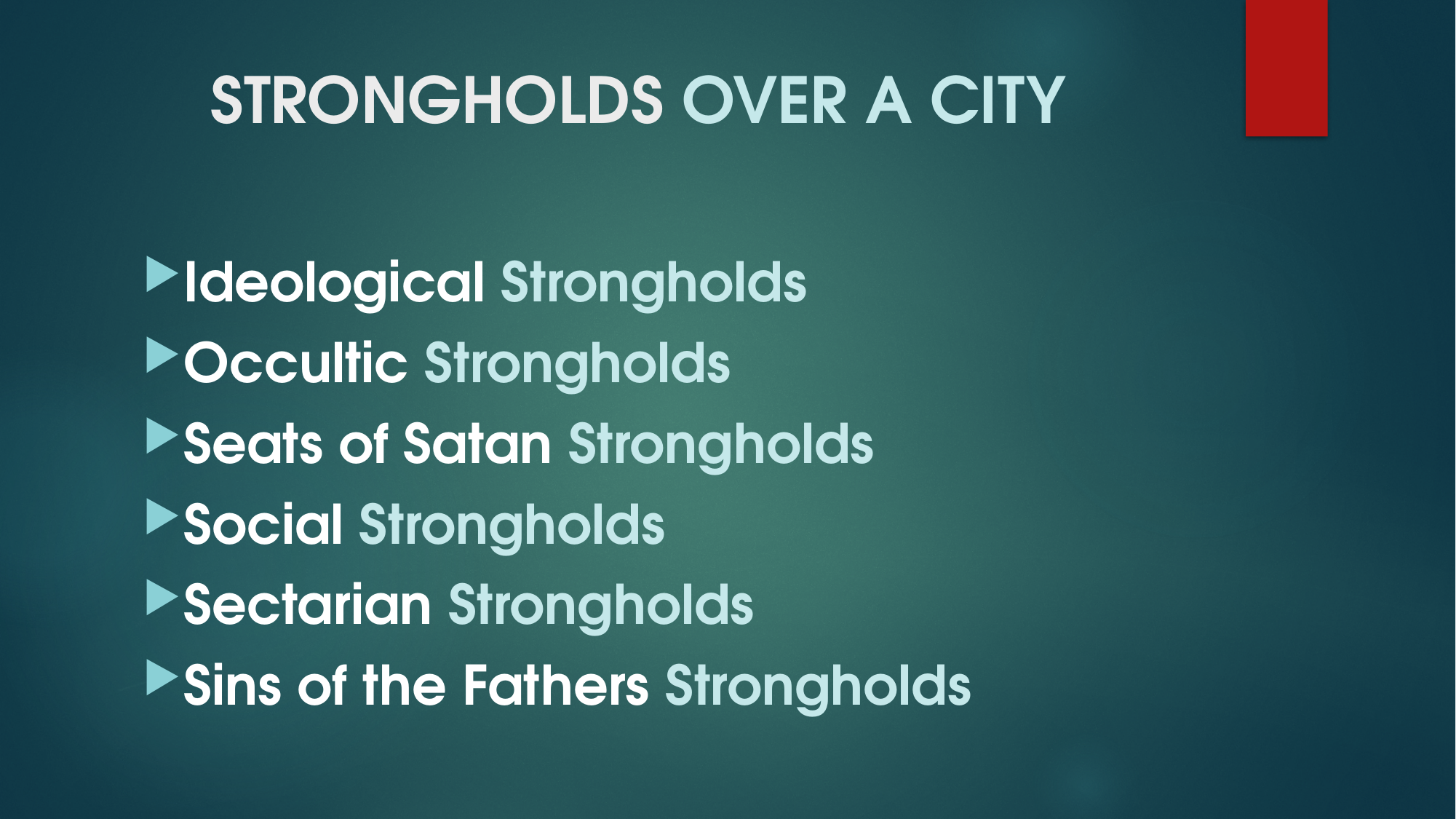

# STRONGHOLDS OVER A CITY
Ideological Strongholds
Occultic Strongholds
Seats of Satan Strongholds
Social Strongholds
Sectarian Strongholds
Sins of the Fathers Strongholds